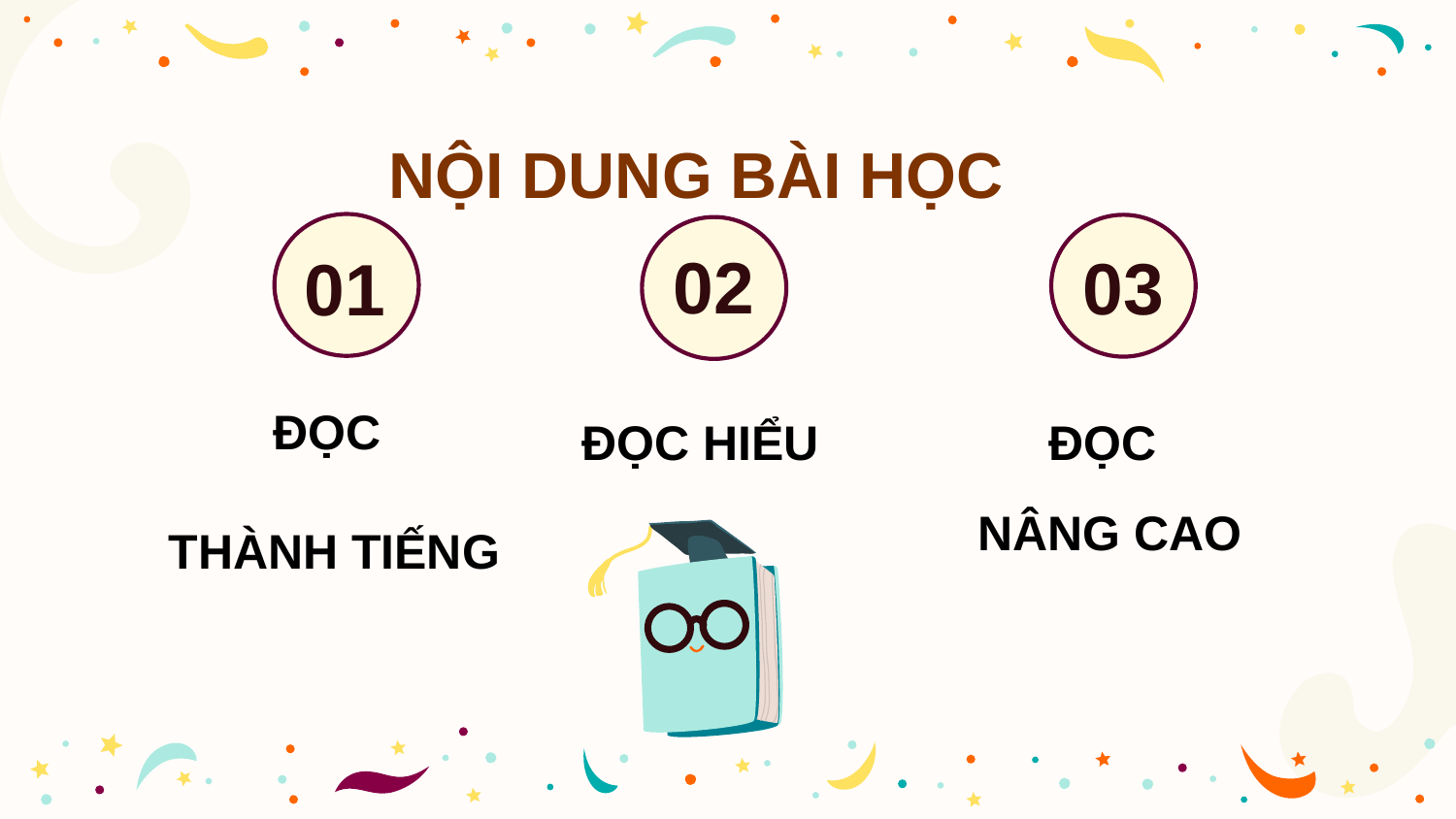

NỘI DUNG BÀI HỌC
# 01

02
03
ĐỌC
THÀNH TIẾNG
ĐỌC HIỂU
ĐỌC
NÂNG CAO